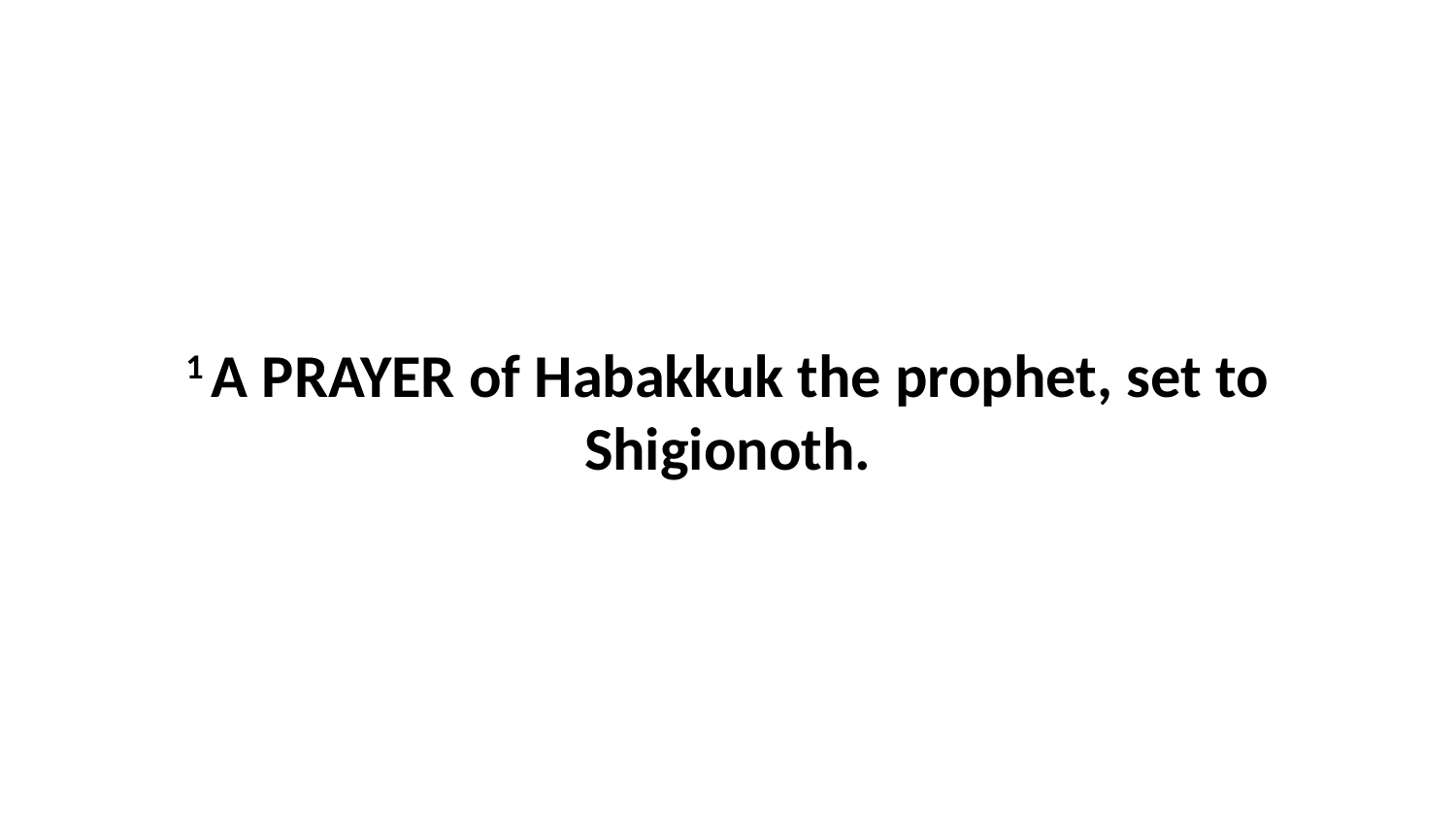

1 A PRAYER of Habakkuk the prophet, set to Shigionoth.